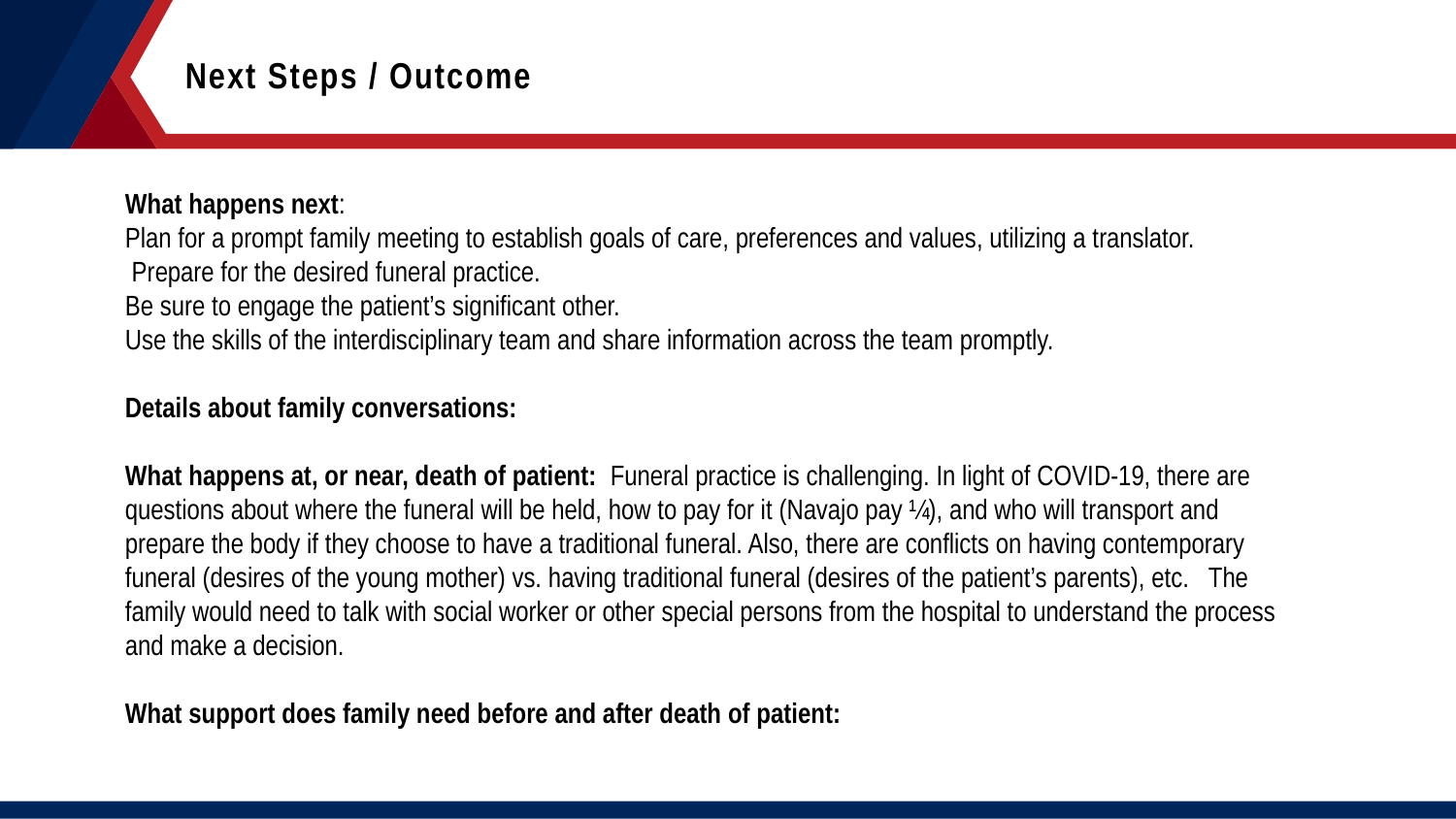

Next Steps / Outcome
What happens next:
Plan for a prompt family meeting to establish goals of care, preferences and values, utilizing a translator.  Prepare for the desired funeral practice.
Be sure to engage the patient’s significant other.
Use the skills of the interdisciplinary team and share information across the team promptly.

Details about family conversations:

What happens at, or near, death of patient:  Funeral practice is challenging. In light of COVID-19, there are questions about where the funeral will be held, how to pay for it (Navajo pay ¼), and who will transport and prepare the body if they choose to have a traditional funeral. Also, there are conflicts on having contemporary funeral (desires of the young mother) vs. having traditional funeral (desires of the patient’s parents), etc.   The family would need to talk with social worker or other special persons from the hospital to understand the process and make a decision.

What support does family need before and after death of patient: